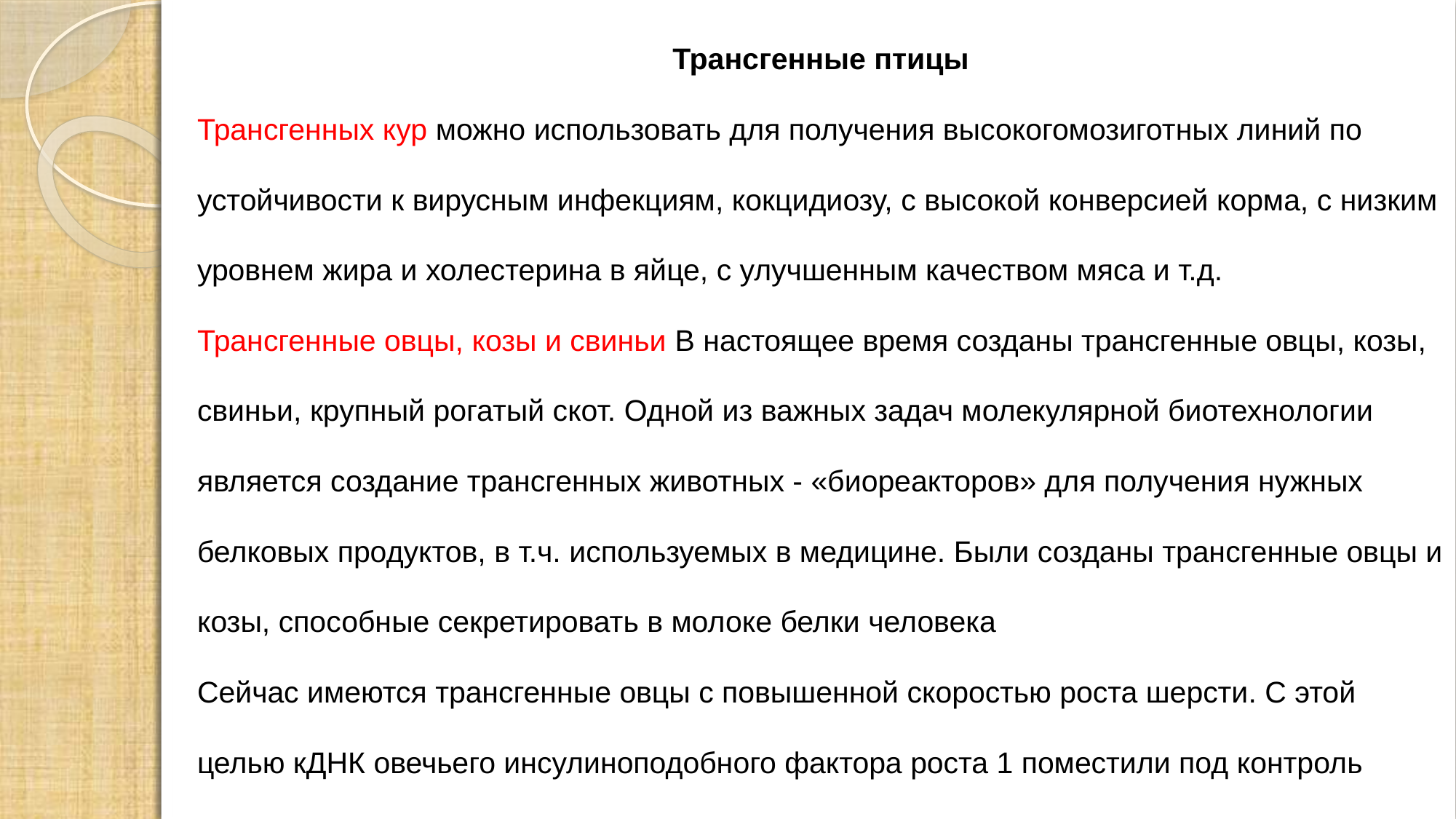

Трансгенные птицы
Трансгенных кур можно использовать для получения высокогомозиготных линий по устойчивости к вирусным инфекциям, кокцидиозу, с высокой конверсией корма, с низким уровнем жира и холестерина в яйце, с улучшенным качеством мяса и т.д.
Трансгенные овцы, козы и свиньи В настоящее время созданы трансгенные овцы, козы, свиньи, крупный рогатый скот. Одной из важных задач молекулярной биотехнологии является создание трансгенных животных - «биореакторов» для получения нужных белковых продуктов, в т.ч. используемых в медицине. Были созданы трансгенные овцы и козы, способные секретировать в молоке белки человека
Сейчас имеются трансгенные овцы с повышенной скоростью роста шерсти. С этой целью кДНК овечьего инсулиноподобного фактора роста 1 поместили под контроль мышиного промотора гена кератина с высоким содержанием серы. В результате этого наблюдалась гиперэкспрессия кДНК.